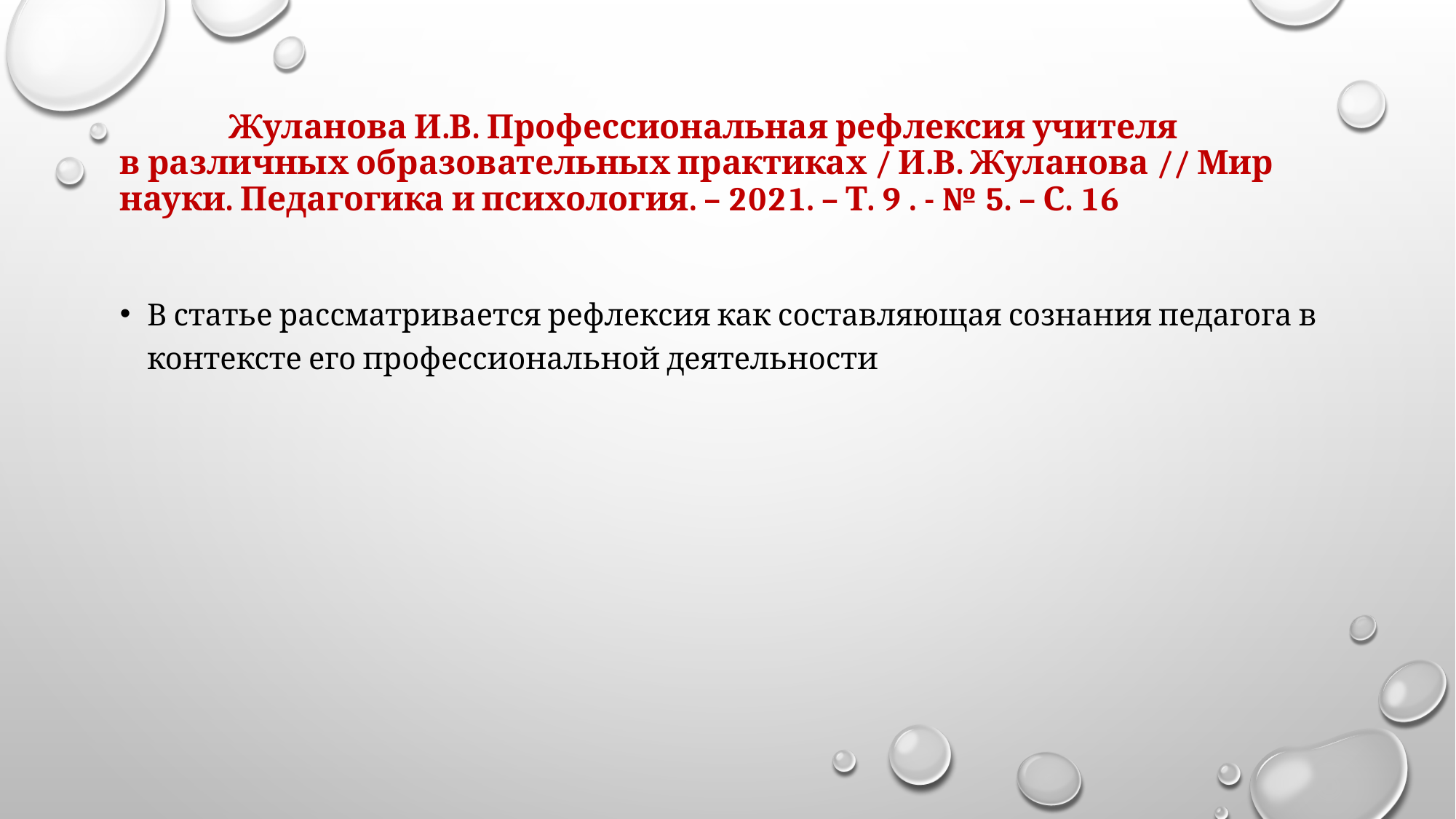

# Жуланова И.В. Профессиональная рефлексия учителя в различных образовательных практиках / И.В. Жуланова // Мир науки. Педагогика и психология. – 2021. – т. 9 . - № 5. – С. 16
В статье рассматривается рефлексия как составляющая сознания педагога в контексте его профессиональной деятельности